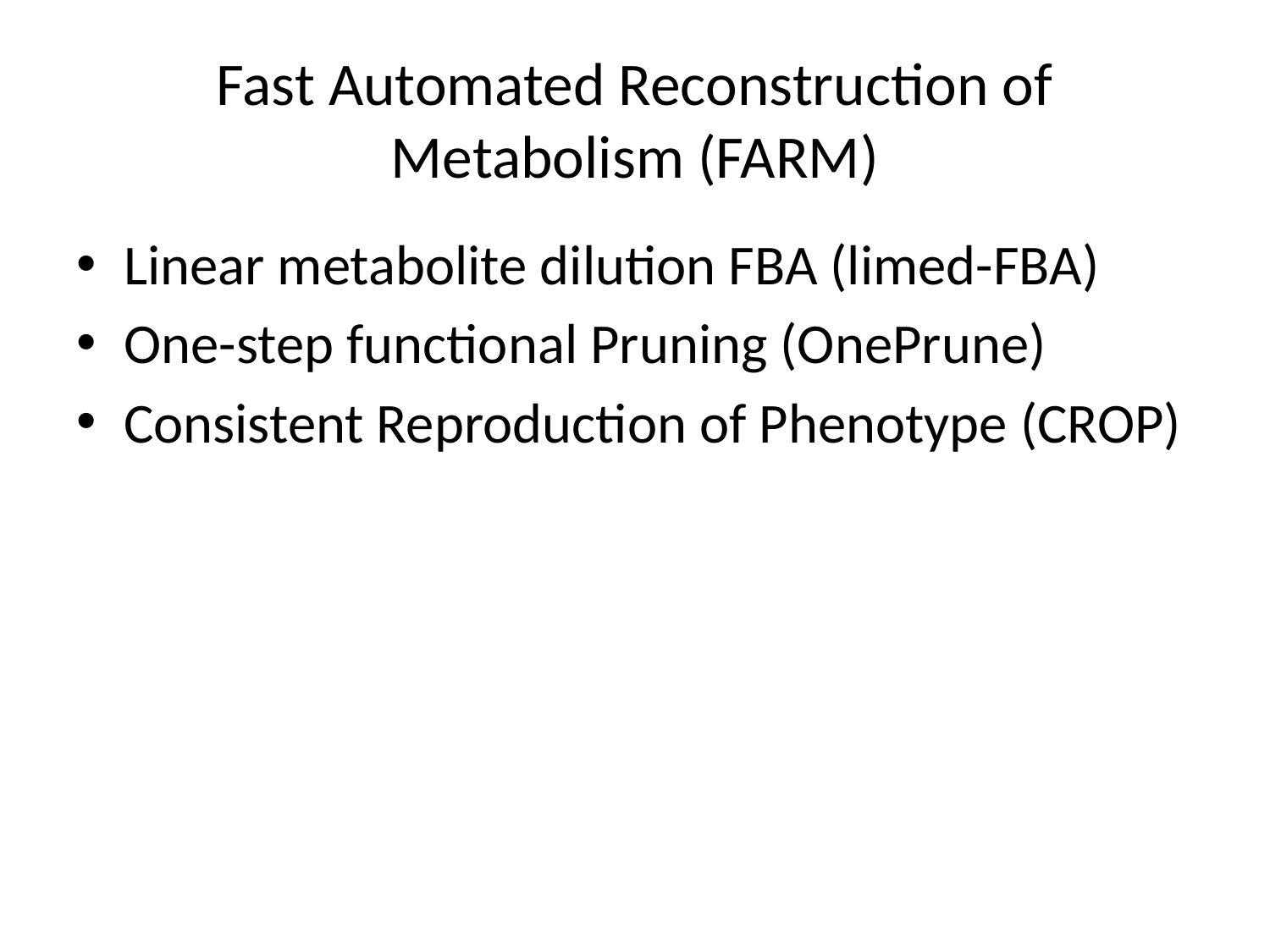

# Fast Automated Reconstruction of Metabolism (FARM)
Linear metabolite dilution FBA (limed-FBA)
One-step functional Pruning (OnePrune)
Consistent Reproduction of Phenotype (CROP)